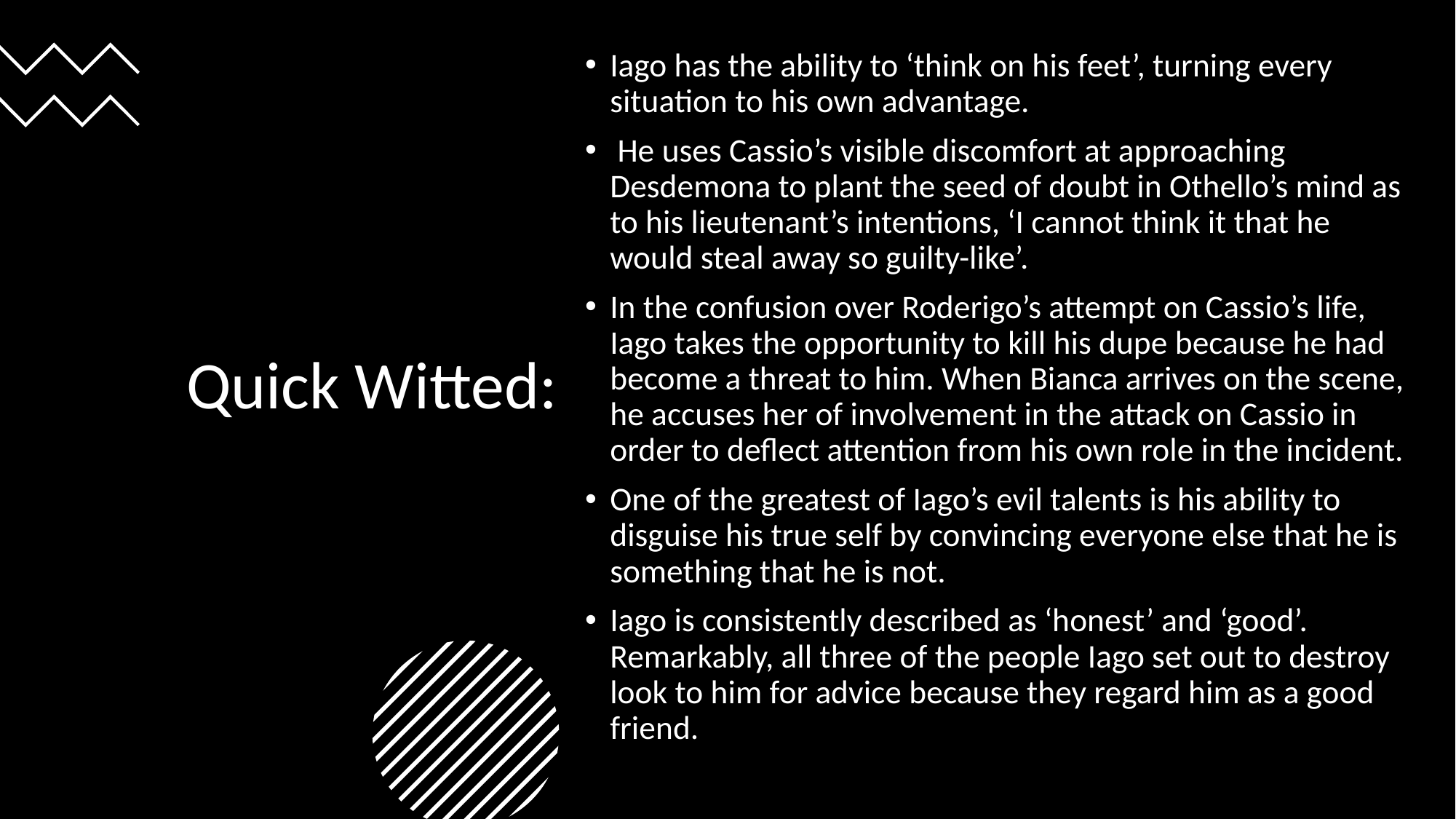

Iago has the ability to ‘think on his feet’, turning every situation to his own advantage.
 He uses Cassio’s visible discomfort at approaching Desdemona to plant the seed of doubt in Othello’s mind as to his lieutenant’s intentions, ‘I cannot think it that he would steal away so guilty-like’.
In the confusion over Roderigo’s attempt on Cassio’s life, Iago takes the opportunity to kill his dupe because he had become a threat to him. When Bianca arrives on the scene, he accuses her of involvement in the attack on Cassio in order to deflect attention from his own role in the incident.
One of the greatest of Iago’s evil talents is his ability to disguise his true self by convincing everyone else that he is something that he is not.
Iago is consistently described as ‘honest’ and ‘good’. Remarkably, all three of the people Iago set out to destroy look to him for advice because they regard him as a good friend.

# Quick Witted: